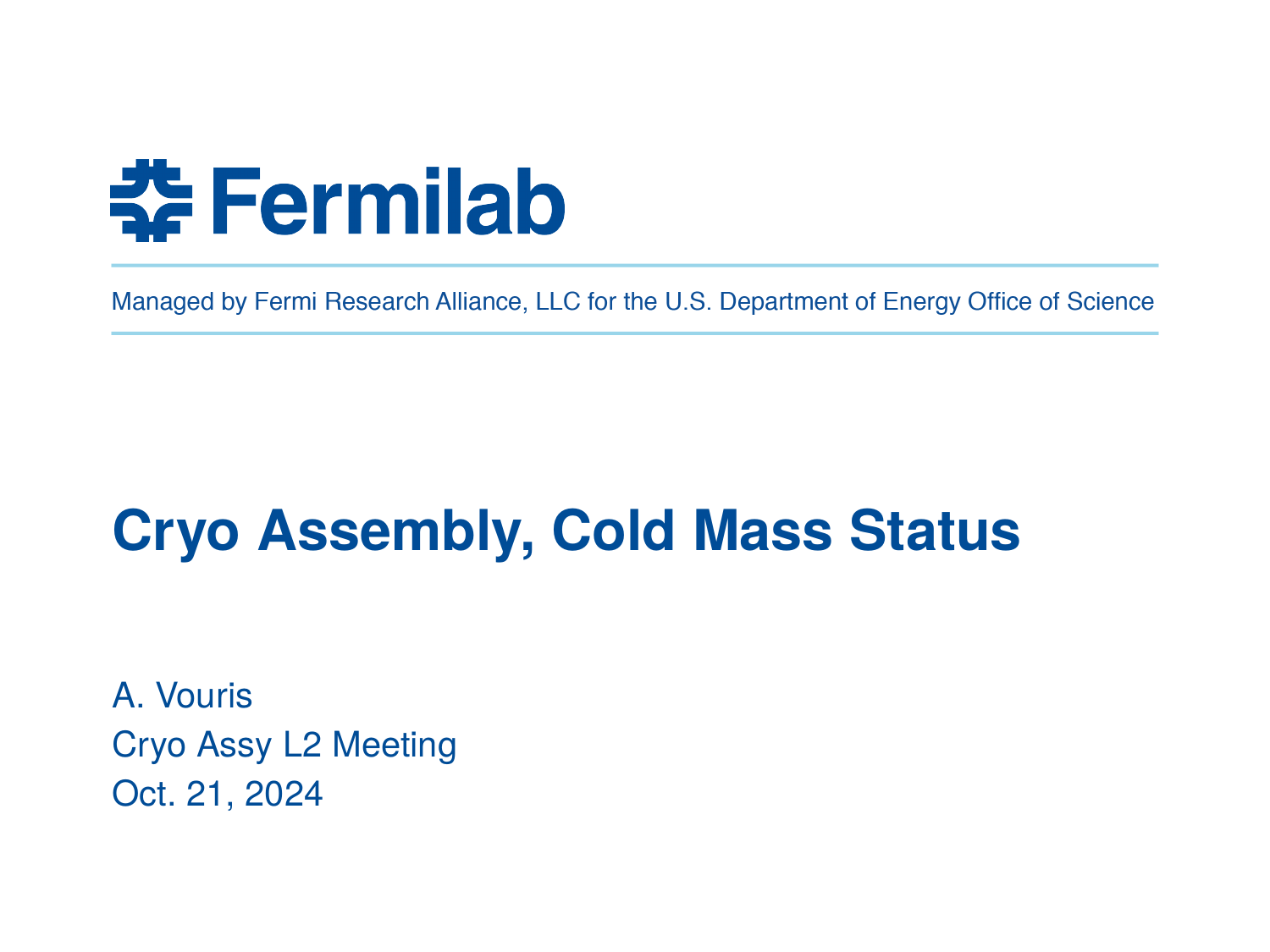

# Cryo Assembly, Cold Mass Status
A. Vouris
Cryo Assy L2 Meeting
Oct. 21, 2024